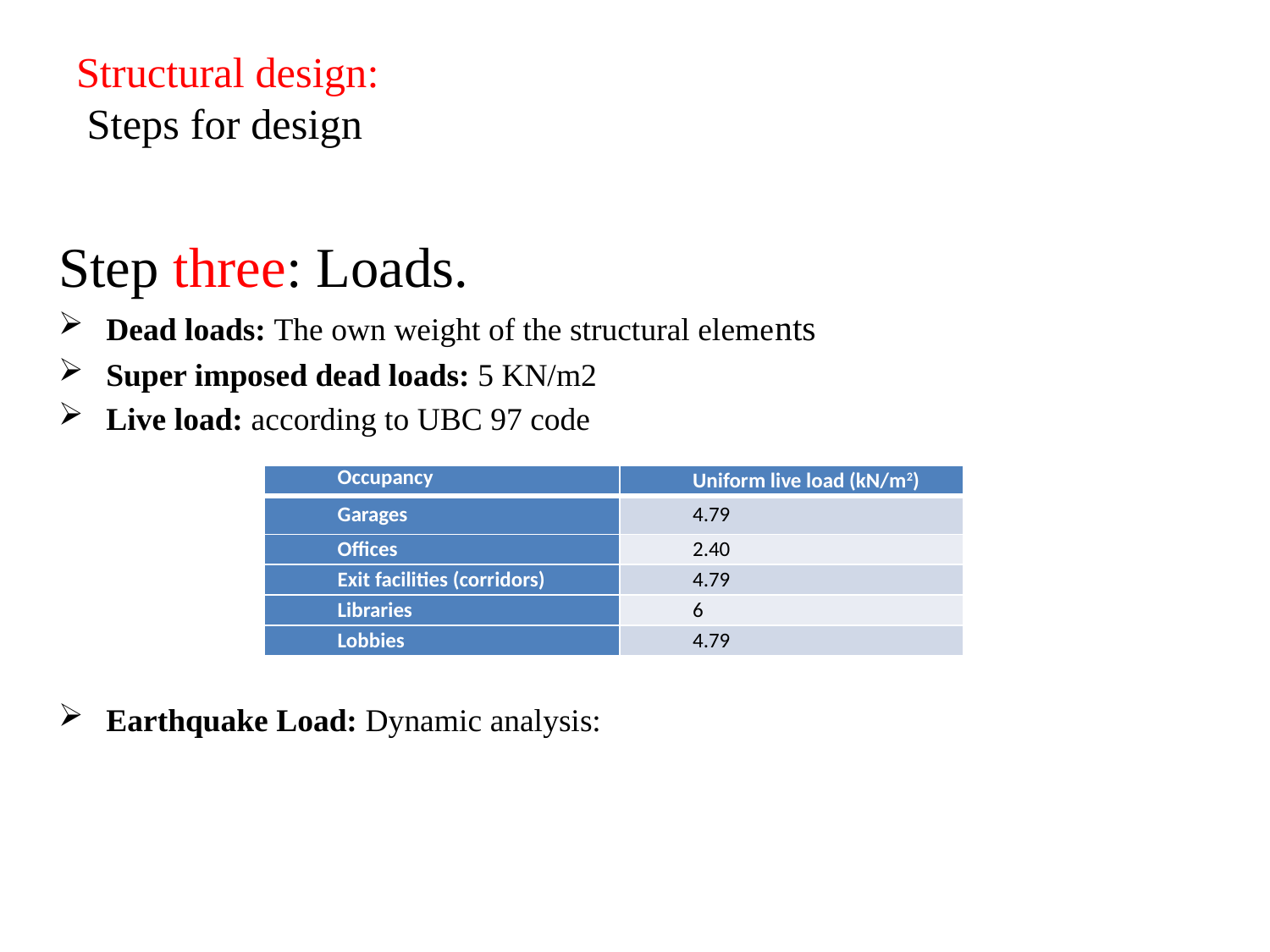

# Structural design: Steps for design
Step three: Loads.
Dead loads: The own weight of the structural elements
Super imposed dead loads: 5 KN/m2
Live load: according to UBC 97 code

Earthquake Load: Dynamic analysis:
| Occupancy | Uniform live load (kN/m2) |
| --- | --- |
| Garages | 4.79 |
| Offices | 2.40 |
| Exit facilities (corridors) | 4.79 |
| Libraries | 6 |
| Lobbies | 4.79 |